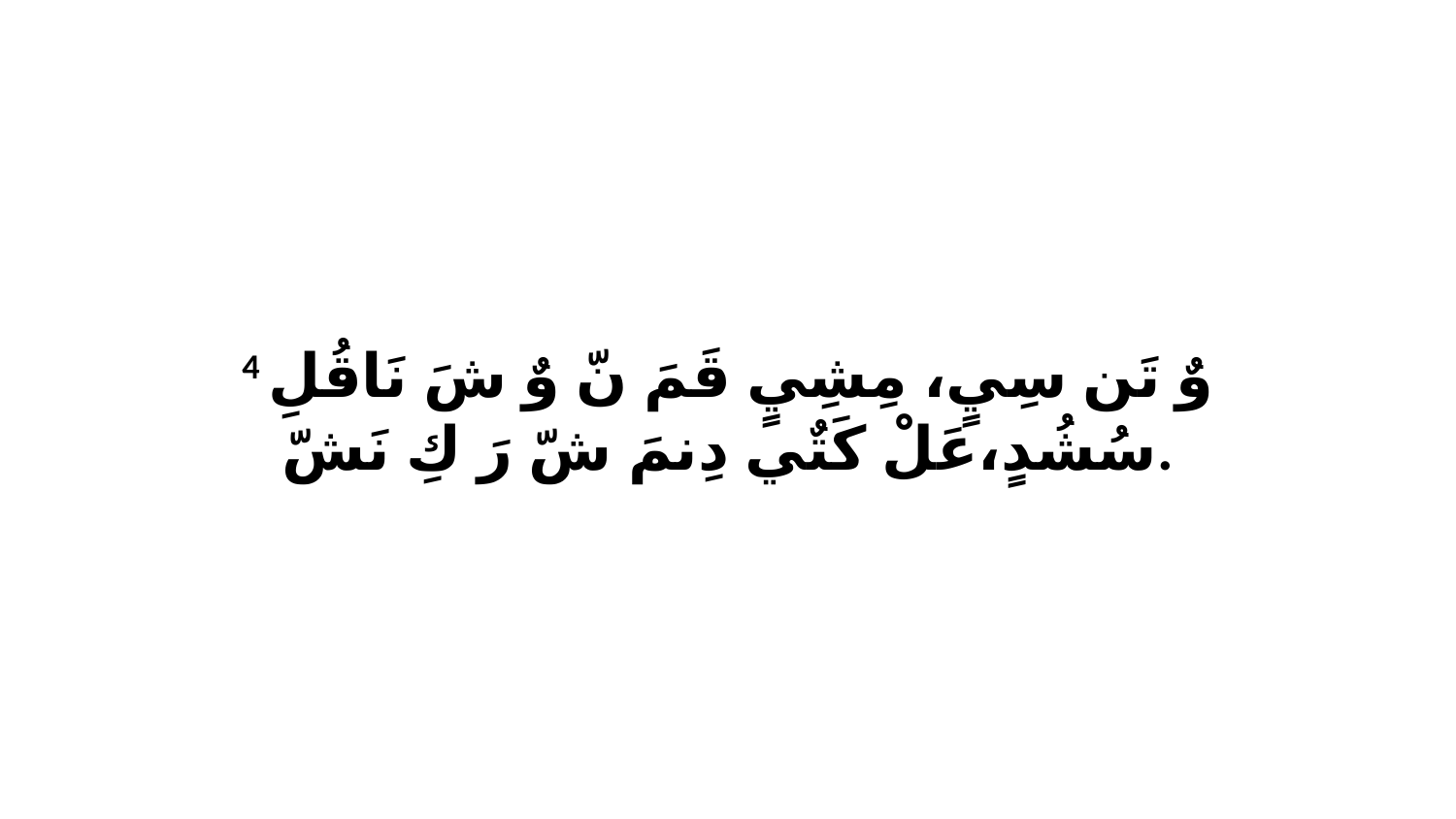

4 وٌ تَن سِيٍ، مِشِيٍ قَمَ نّ وٌ شَ نَاقُلِ سُشُدٍ،عَلْ كَتٌي دِنمَ شّ رَ كِ نَشّ.